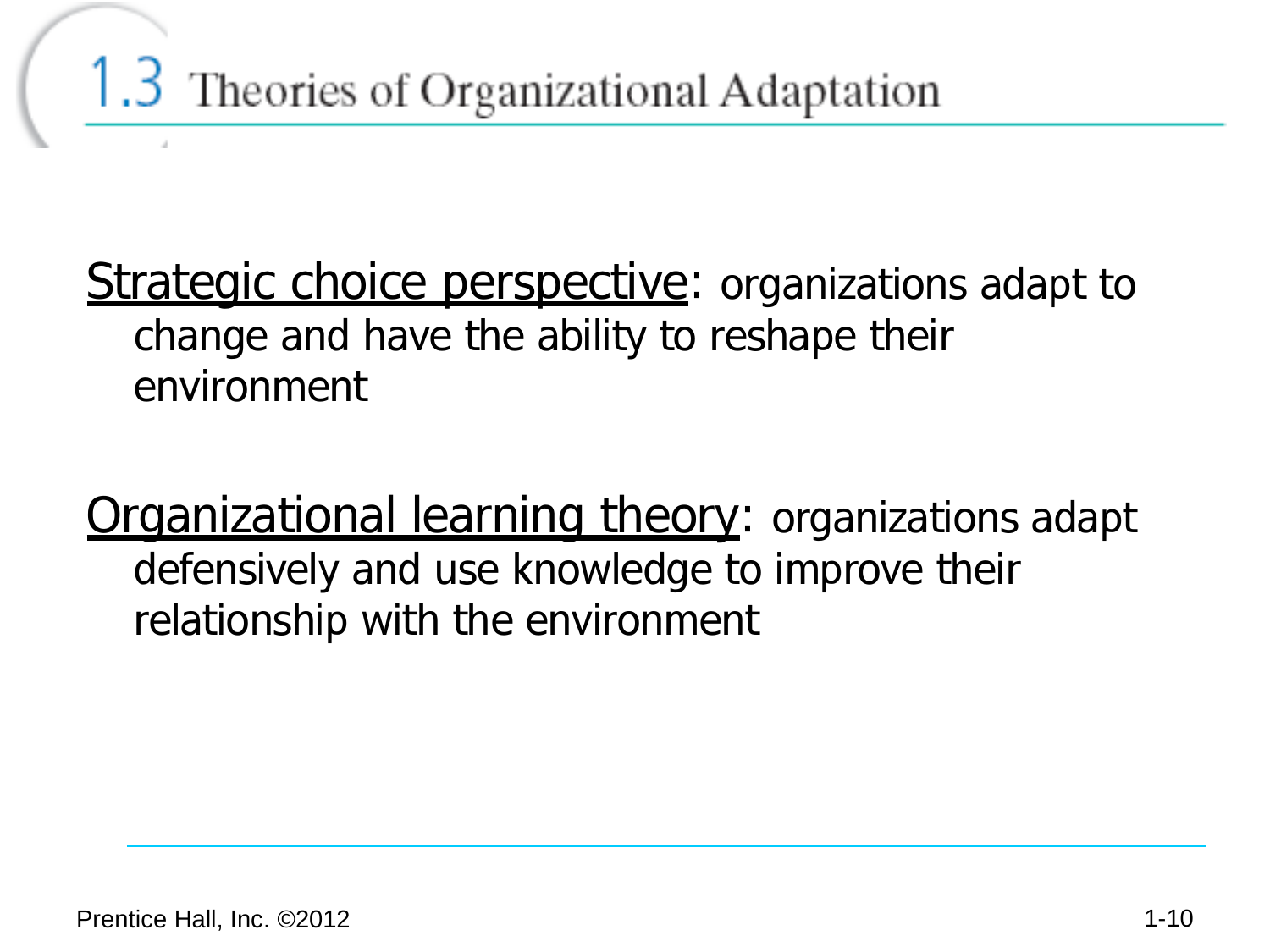

# Strategic choice perspective: organizations adapt to  change and have the ability to reshape their  environment
Organizational learning theory: organizations adapt  defensively and use knowledge to improve their  relationship with the environment
1-10
Prentice Hall, Inc. ©2012